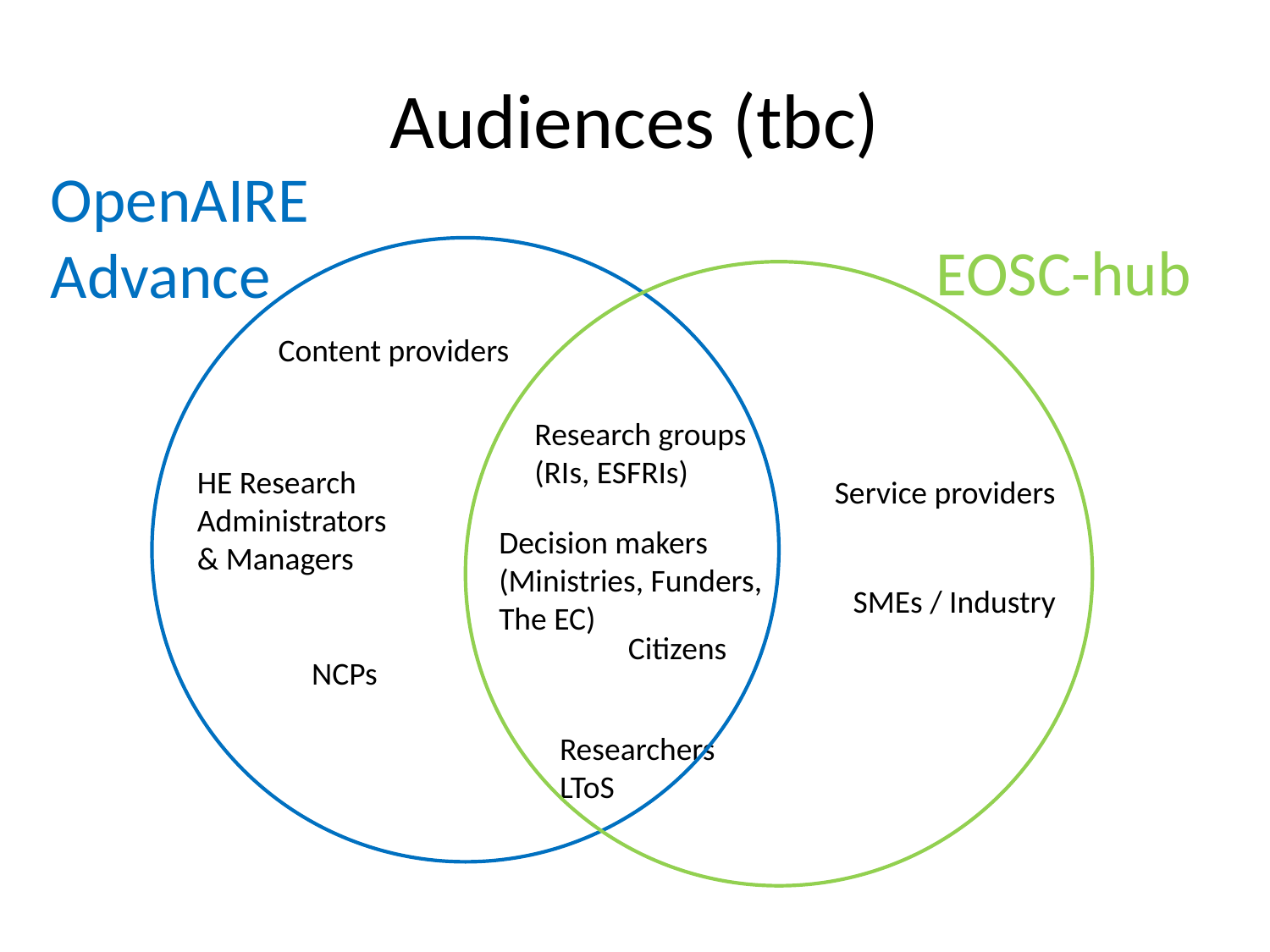

# Audiences (tbc)
OpenAIRE
Advance
EOSC-hub

Content providers
Research groups
(RIs, ESFRIs)
HE Research
Administrators
& Managers
Service providers
Decision makers
(Ministries, Funders,
The EC)
SMEs / Industry
Citizens
NCPs
Researchers
LToS